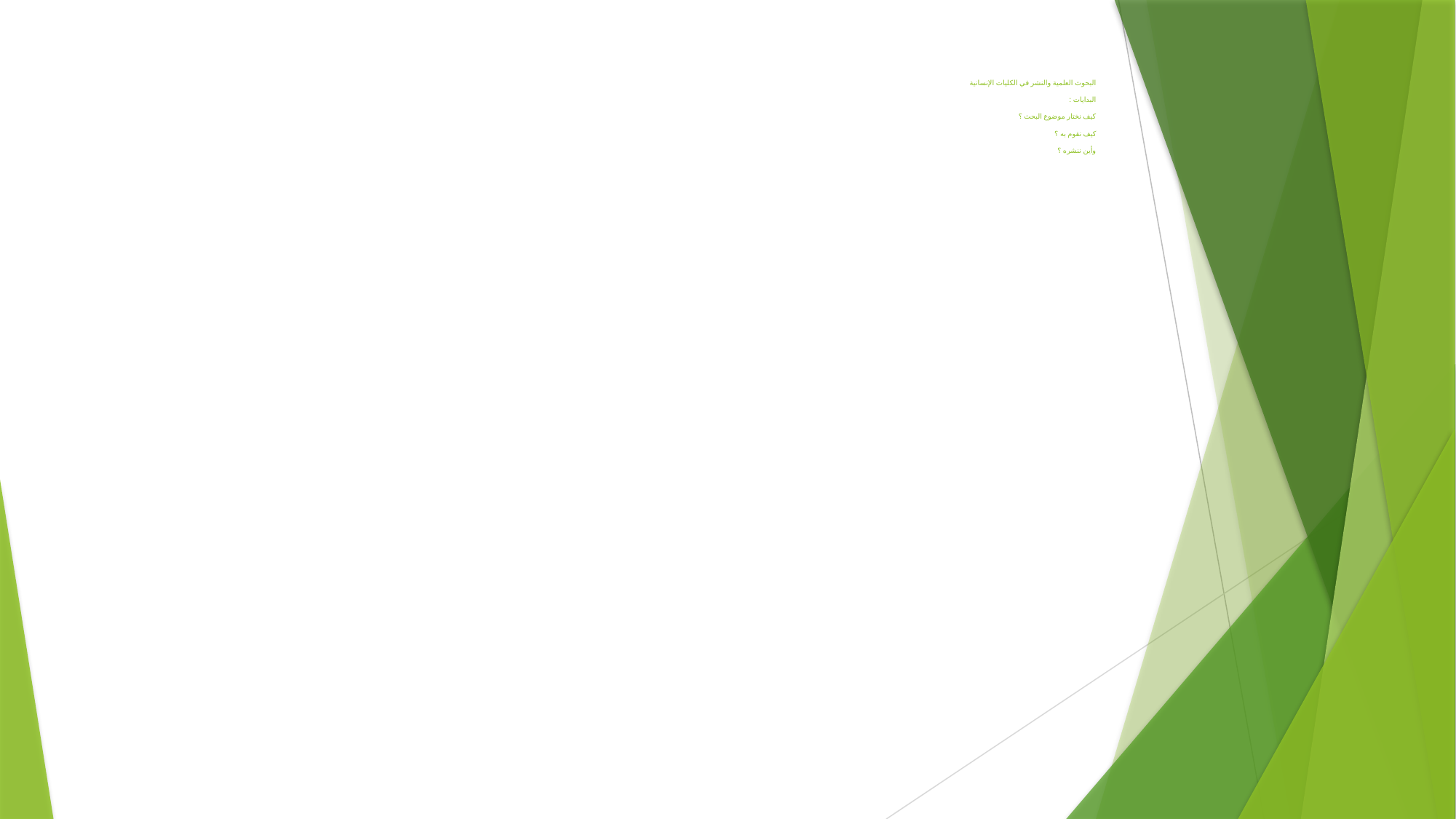

# البحوث العلمية والنشر في الكليات الإنسانية البدايات : كيف نختار موضوع البحث ؟ كيف نقوم به ؟ وأين ننشره ؟